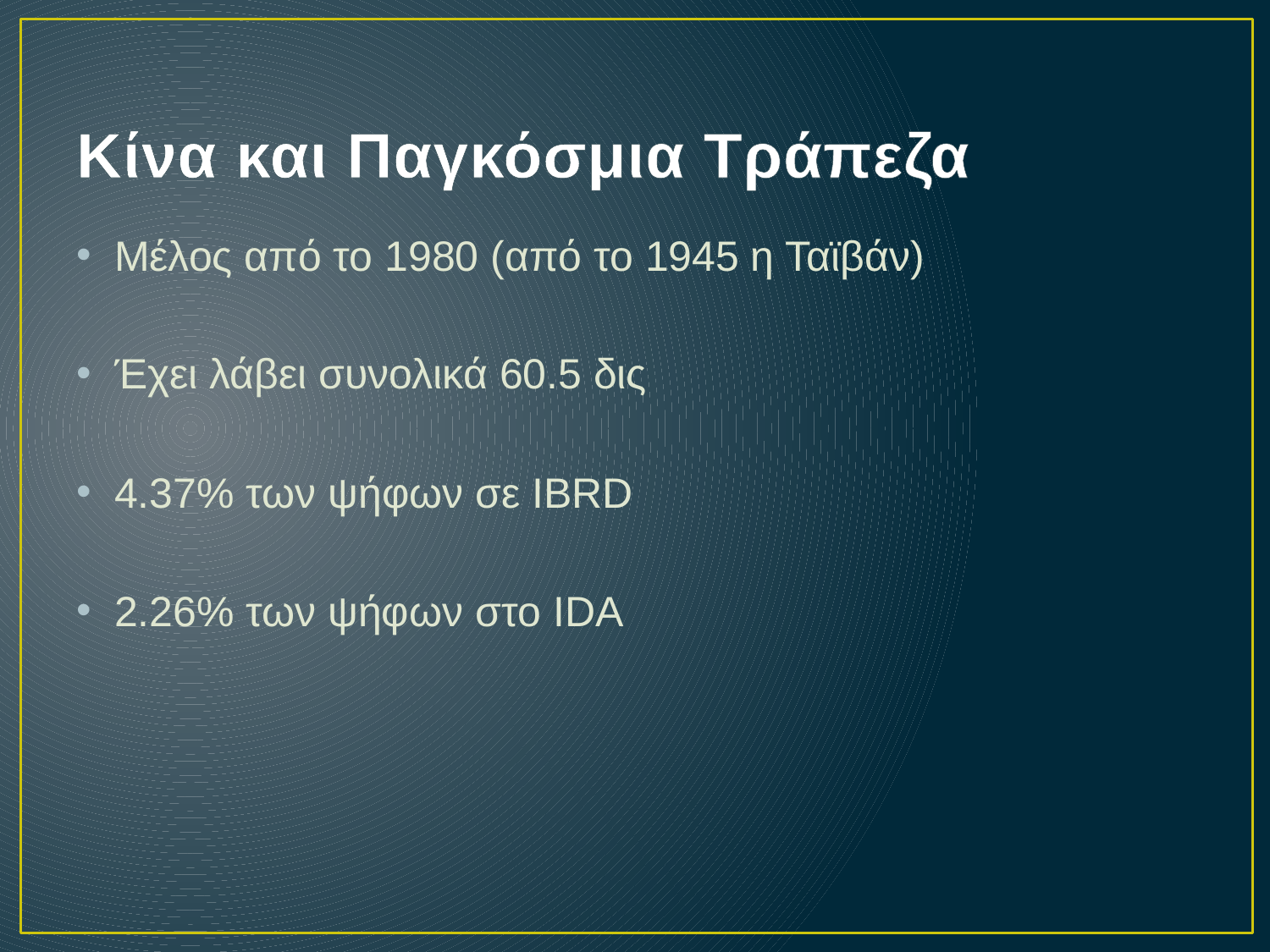

# Κίνα και Παγκόσμια Τράπεζα
Μέλος από το 1980 (από το 1945 η Ταϊβάν)

Έχει λάβει συνολικά 60.5 δις

4.37% των ψήφων σε IBRD

2.26% των ψήφων στο IDA